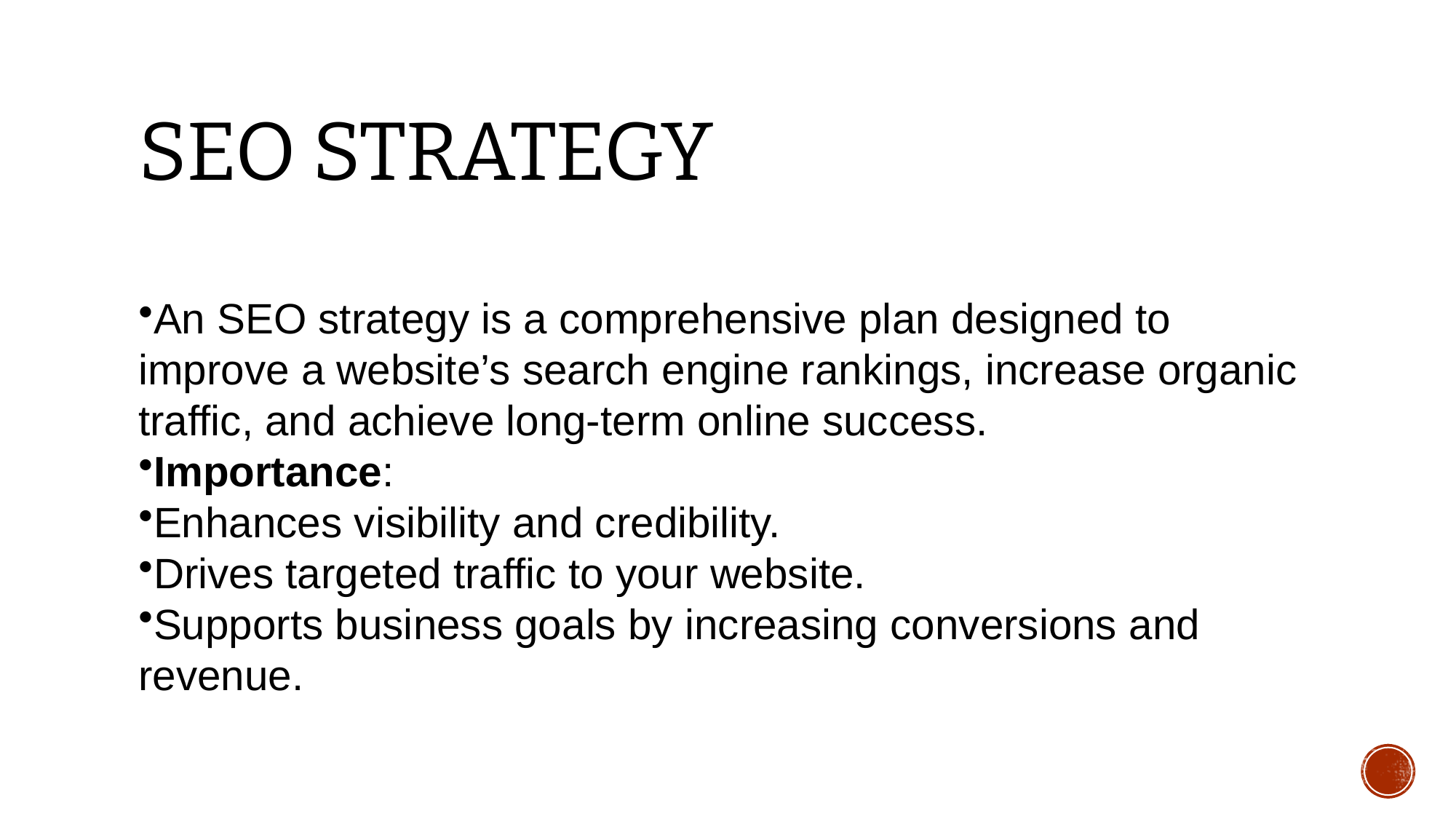

# SEO Strategy

An SEO strategy is a comprehensive plan designed to improve a website’s search engine rankings, increase organic traffic, and achieve long-term online success.
Importance:
Enhances visibility and credibility.
Drives targeted traffic to your website.
Supports business goals by increasing conversions and revenue.